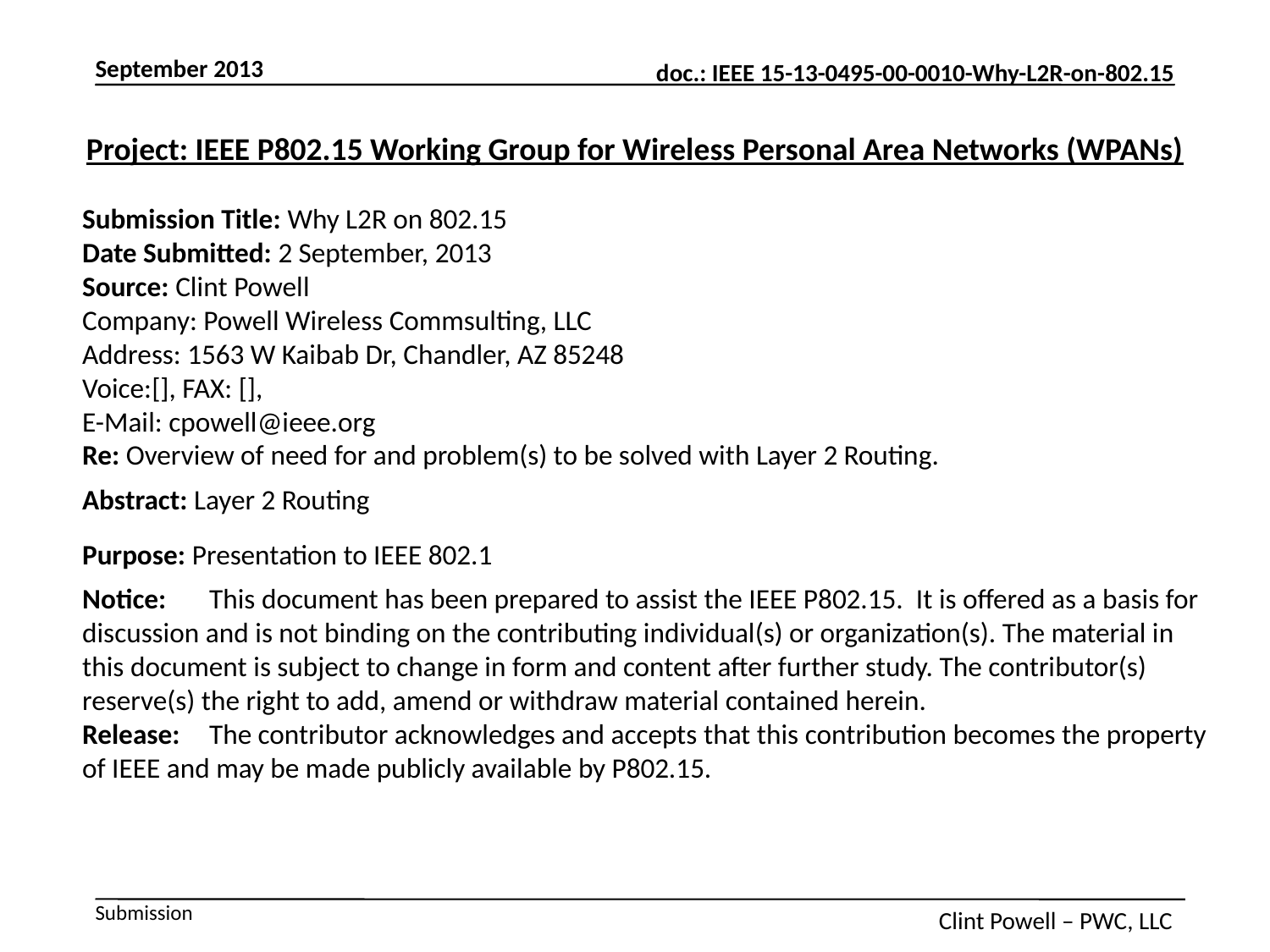

Project: IEEE P802.15 Working Group for Wireless Personal Area Networks (WPANs)

Submission Title: Why L2R on 802.15
Date Submitted: 2 September, 2013
Source: Clint Powell
Company: Powell Wireless Commsulting, LLC
Address: 1563 W Kaibab Dr, Chandler, AZ 85248
Voice:[], FAX: [],
E-Mail: cpowell@ieee.org
Re: Overview of need for and problem(s) to be solved with Layer 2 Routing.
Abstract: Layer 2 Routing
Purpose: Presentation to IEEE 802.1
Notice:	This document has been prepared to assist the IEEE P802.15.  It is offered as a basis for discussion and is not binding on the contributing individual(s) or organization(s). The material in this document is subject to change in form and content after further study. The contributor(s) reserve(s) the right to add, amend or withdraw material contained herein.
Release:	The contributor acknowledges and accepts that this contribution becomes the property of IEEE and may be made publicly available by P802.15.